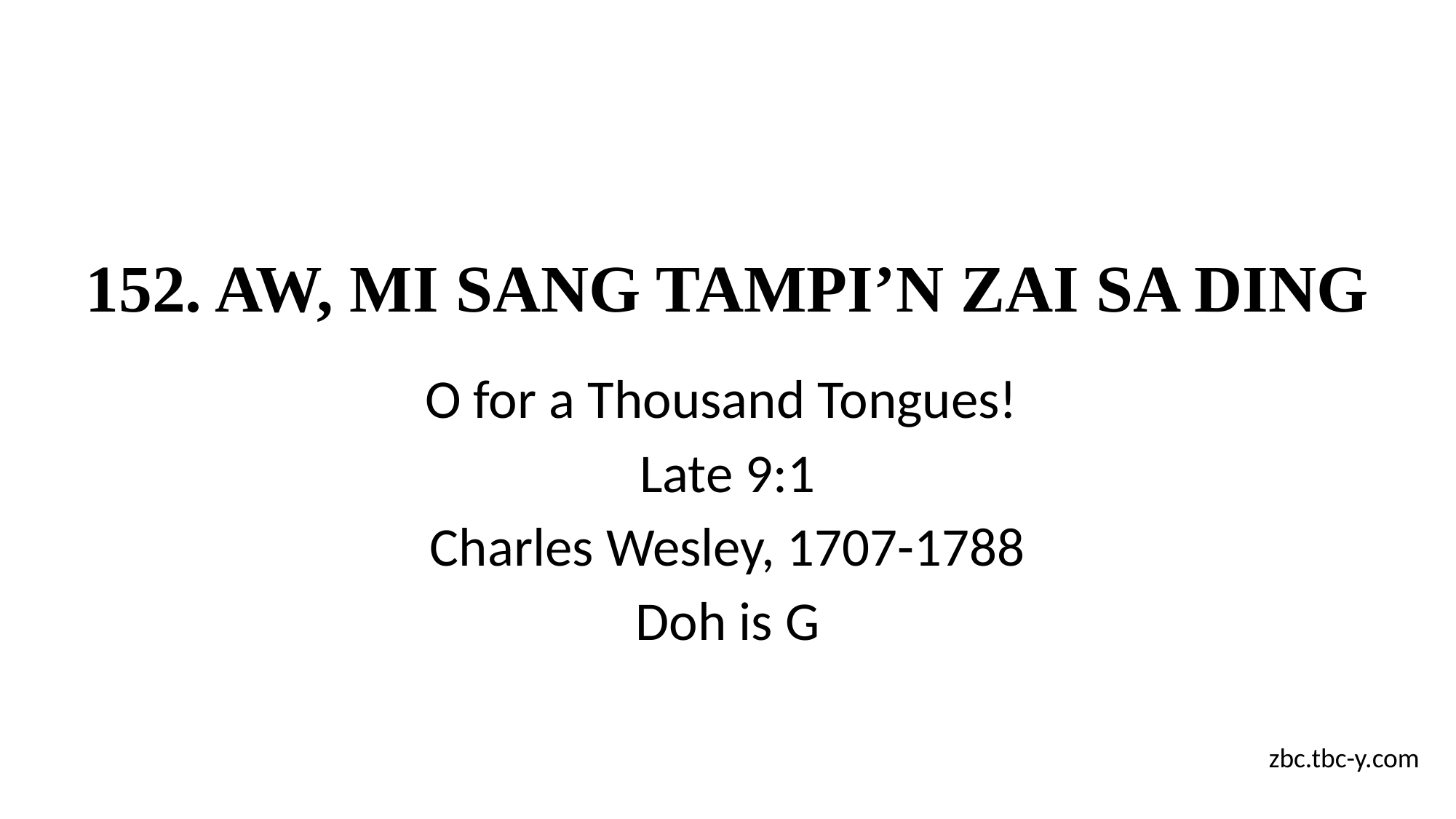

# 152. AW, MI SANG TAMPI’N ZAI SA DING
O for a Thousand Tongues!
Late 9:1
Charles Wesley, 1707-1788
Doh is G

zbc.tbc-y.com